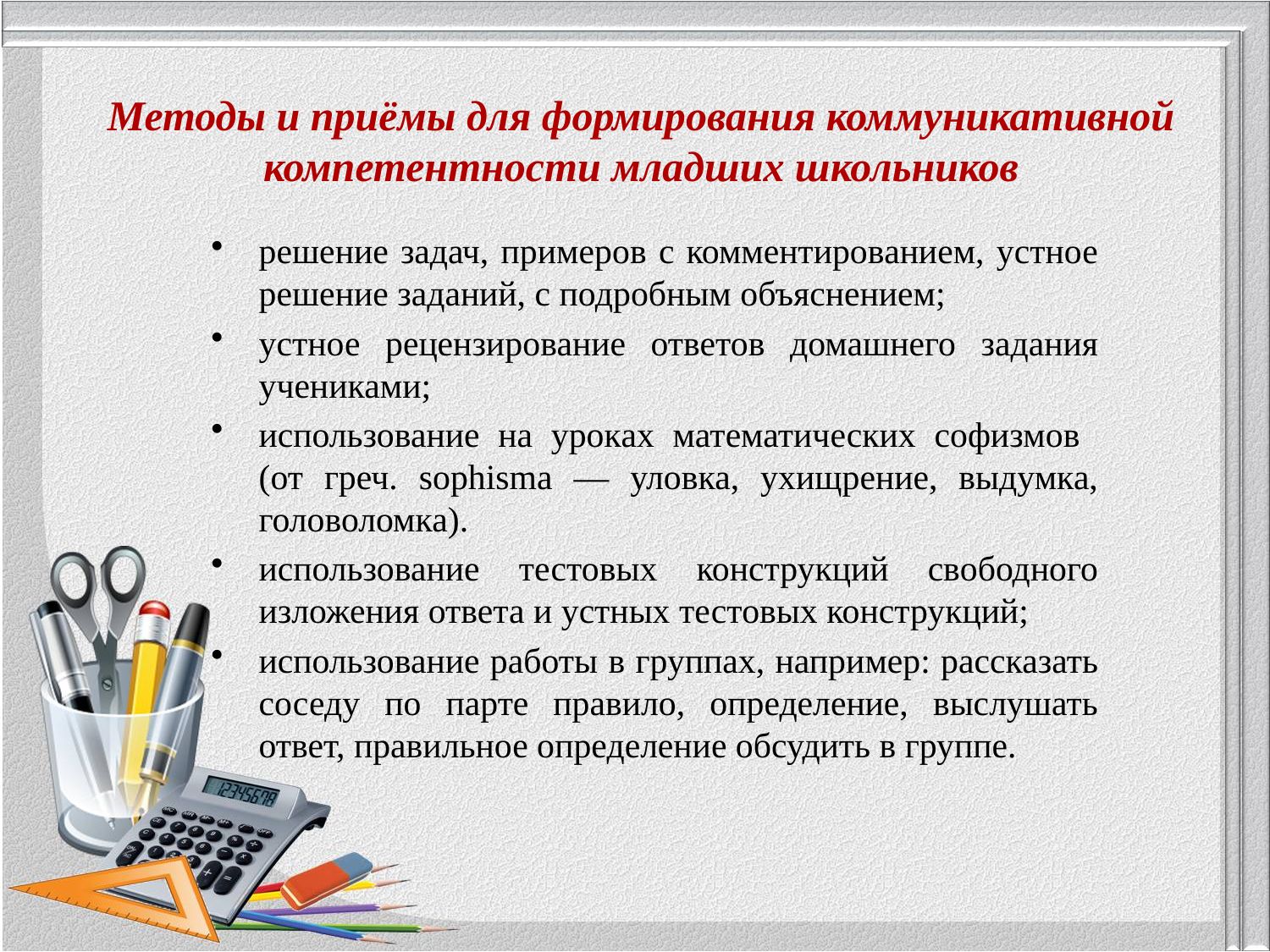

# Методы и приёмы для формирования коммуникативной компетентности младших школьников
решение задач, примеров с комментированием, устное решение заданий, с подробным объяснением;
устное рецензирование ответов домашнего задания учениками;
использование на уроках математических софизмов  (от греч. sophisma — уловка, ухищрение, выдумка, головоломка).
использование тестовых конструкций свободного изложения ответа и устных тестовых конструкций;
использование работы в группах, например: рассказать соседу по парте правило, определение, выслушать ответ, правильное определение обсудить в группе.